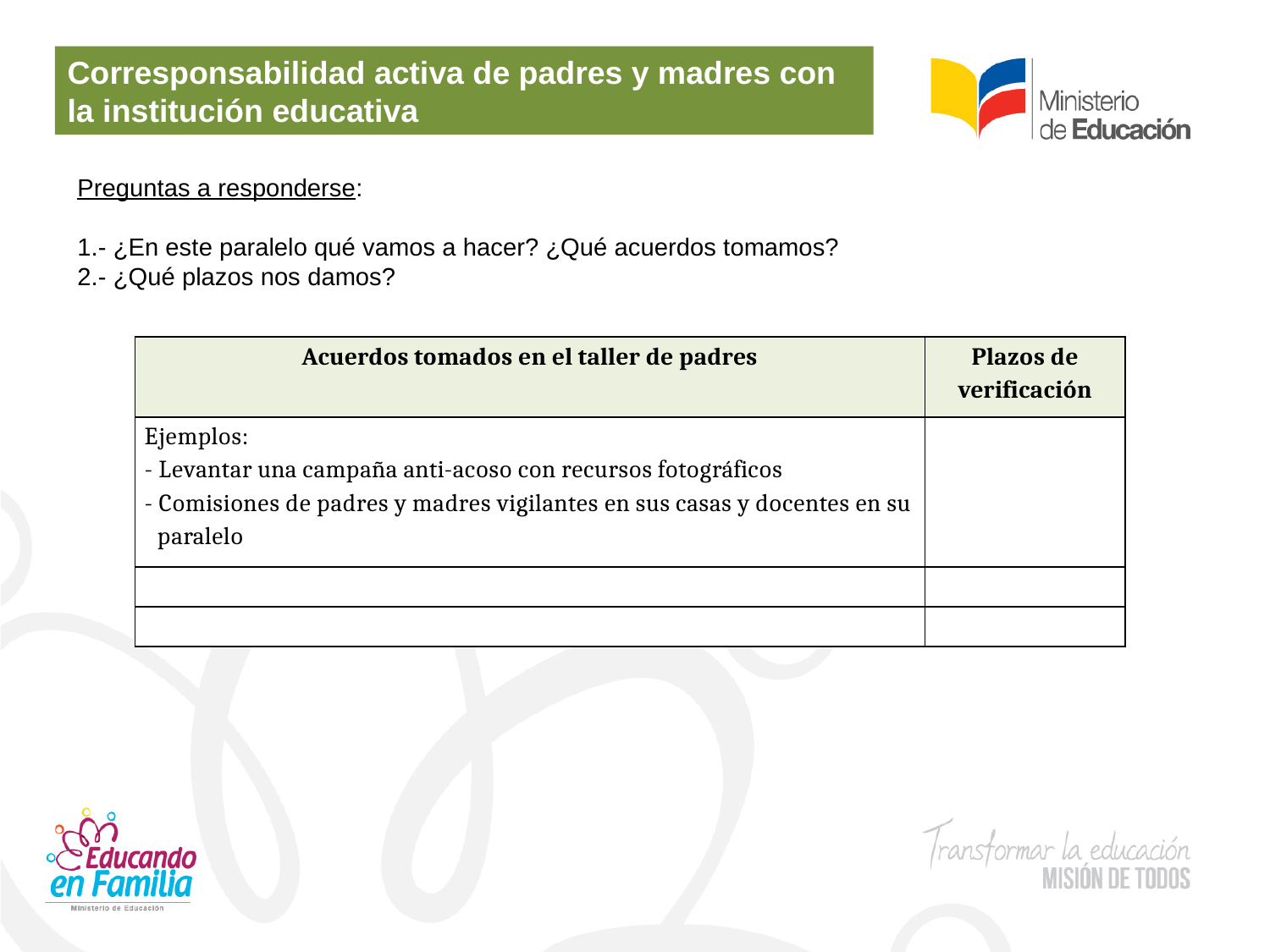

Corresponsabilidad activa de padres y madres con la institución educativa
Preguntas a responderse:

1.- ¿En este paralelo qué vamos a hacer? ¿Qué acuerdos tomamos?
2.- ¿Qué plazos nos damos?

| Acuerdos tomados en el taller de padres | Plazos de verificación |
| --- | --- |
| Ejemplos: - Levantar una campaña anti-acoso con recursos fotográficos - Comisiones de padres y madres vigilantes en sus casas y docentes en su paralelo |  |
|  |  |
|  |  |